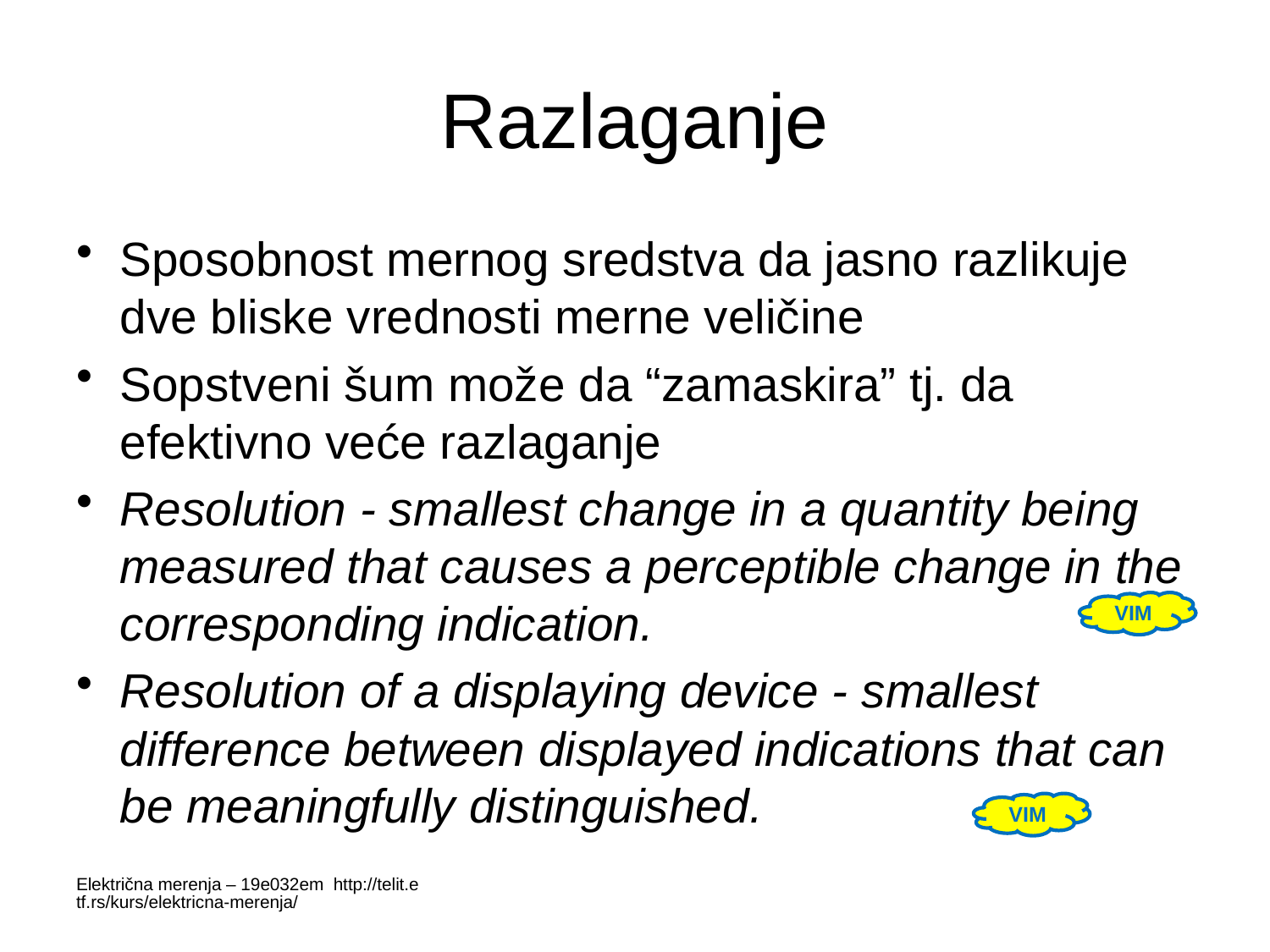

# Razlaganje
Sposobnost mernog sredstva da jasno razlikuje dve bliske vrednosti merne veličine
Sopstveni šum može da “zamaskira” tj. da efektivno veće razlaganje
Resolution - smallest change in a quantity being measured that causes a perceptible change in the corresponding indication.
Resolution of a displaying device - smallest difference between displayed indications that can be meaningfully distinguished.
VIM
VIM
Električna merenja – 19e032em  http://telit.etf.rs/kurs/elektricna-merenja/